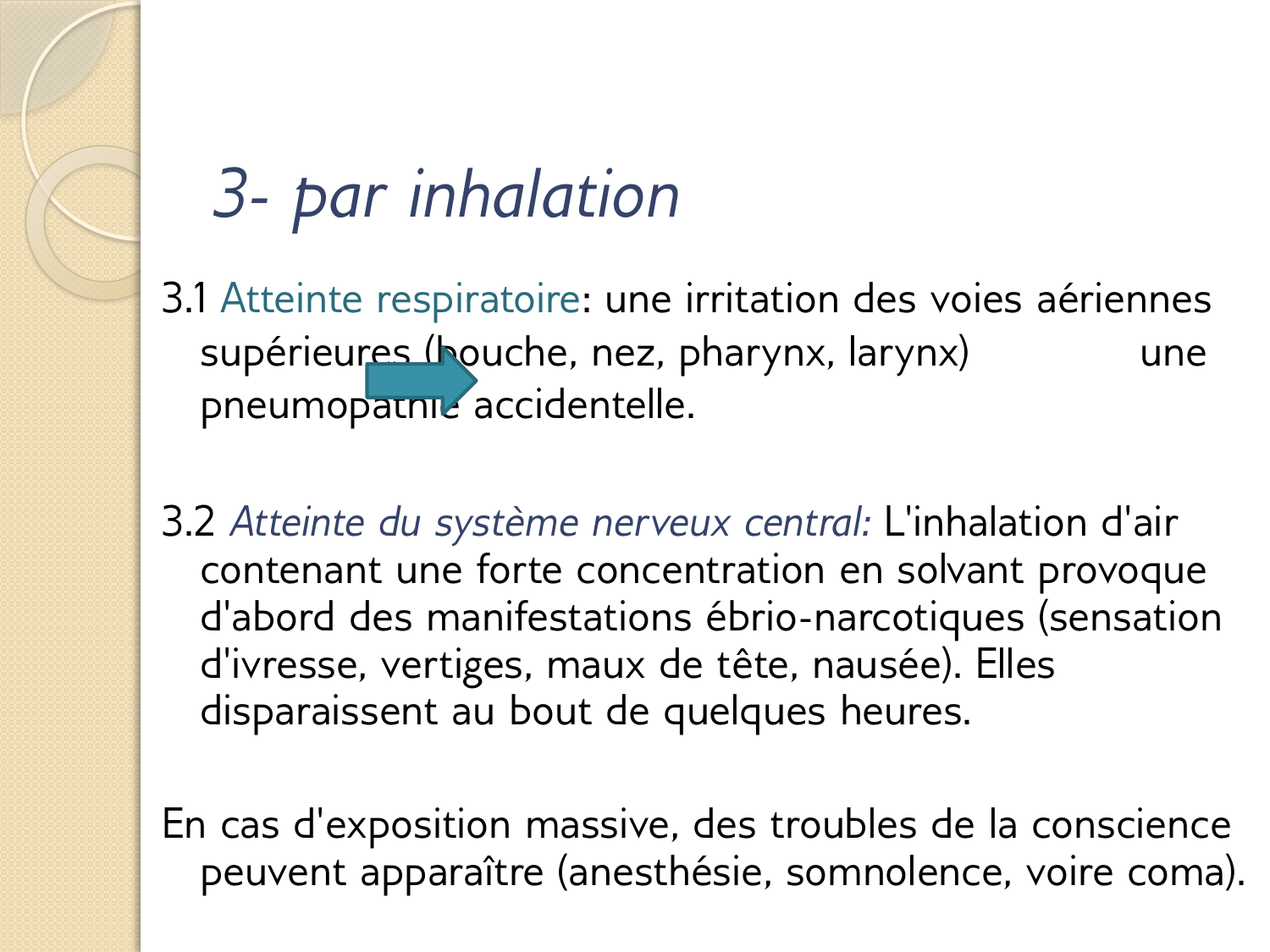

# 3- par inhalation

3.1 Atteinte respiratoire: une irritation des voies aériennes supérieures (bouche, nez, pharynx, larynx)             une pneumopathie accidentelle.

3.2 Atteinte du système nerveux central: L'inhalation d'air contenant une forte concentration en solvant provoque d'abord des manifestations ébrio-narcotiques (sensation d'ivresse, vertiges, maux de tête, nausée). Elles disparaissent au bout de quelques heures.

En cas d'exposition massive, des troubles de la conscience peuvent apparaître (anesthésie, somnolence, voire coma).